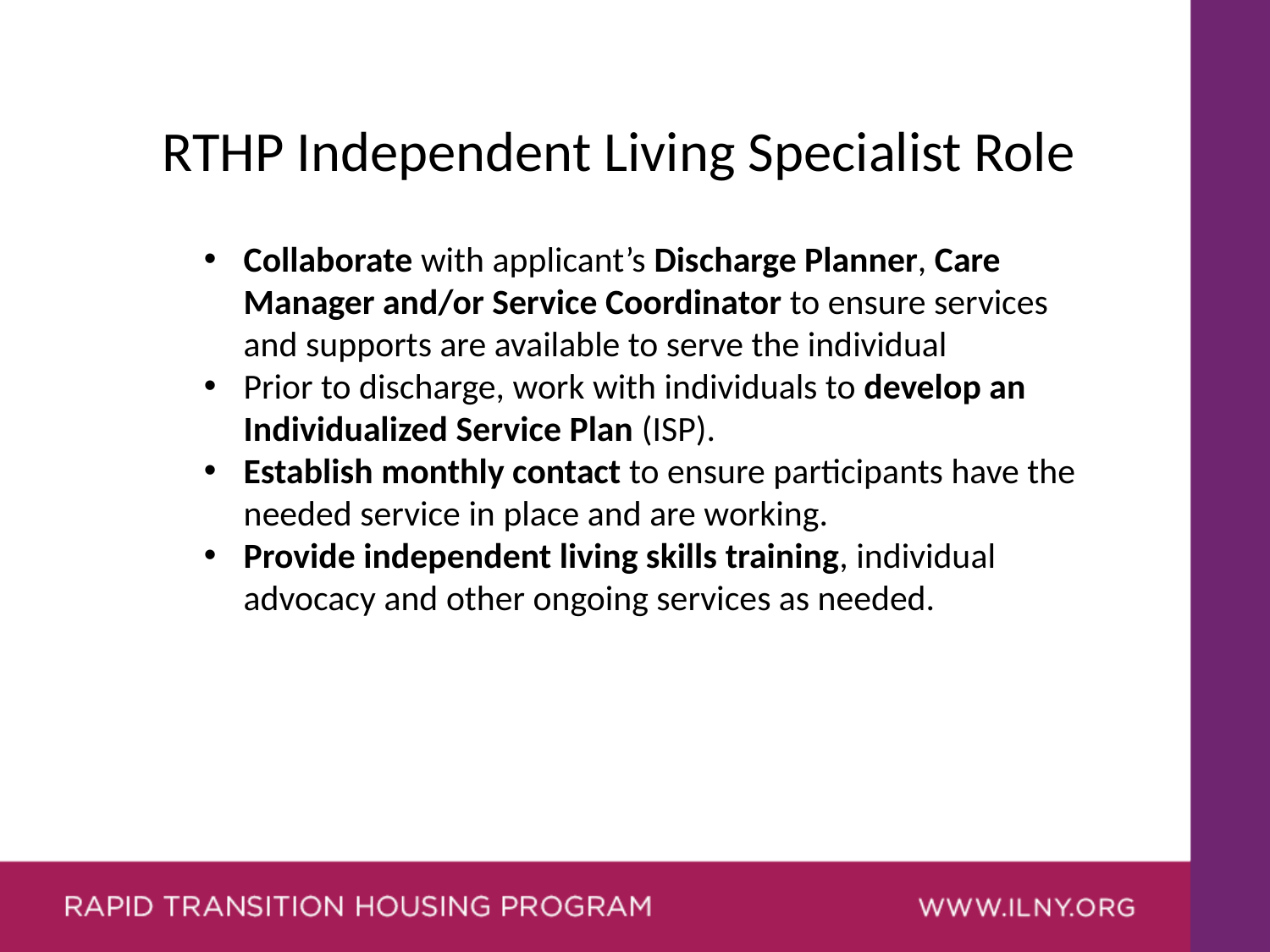

RTHP Independent Living Specialist Role
Collaborate with applicant’s Discharge Planner, Care Manager and/or Service Coordinator to ensure services and supports are available to serve the individual
Prior to discharge, work with individuals to develop an Individualized Service Plan (ISP).
Establish monthly contact to ensure participants have the needed service in place and are working.
Provide independent living skills training, individual advocacy and other ongoing services as needed.